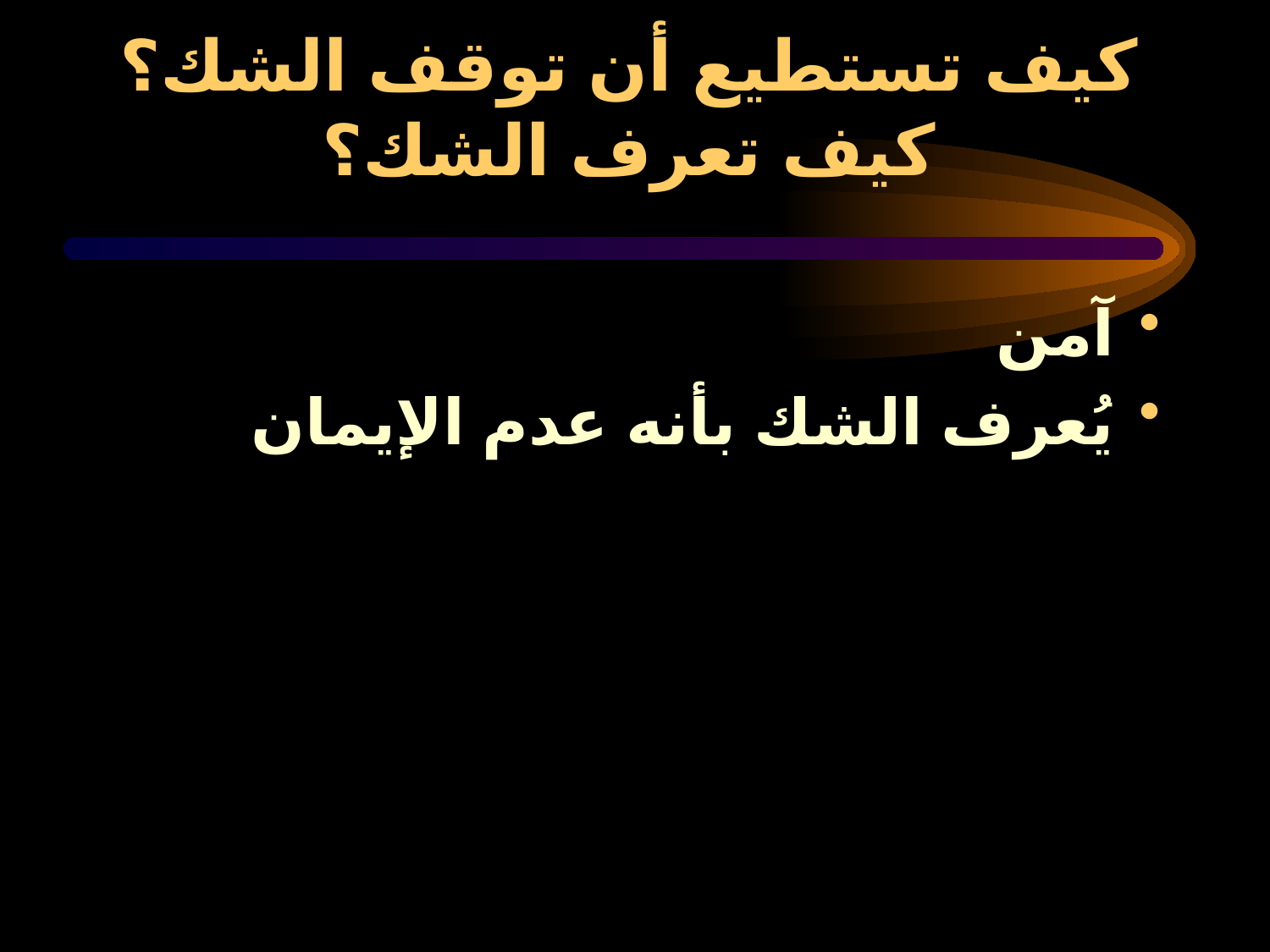

# كيف تستطيع أن توقف الشك؟ كيف تعرف الشك؟
آمن
يُعرف الشك بأنه عدم الإيمان